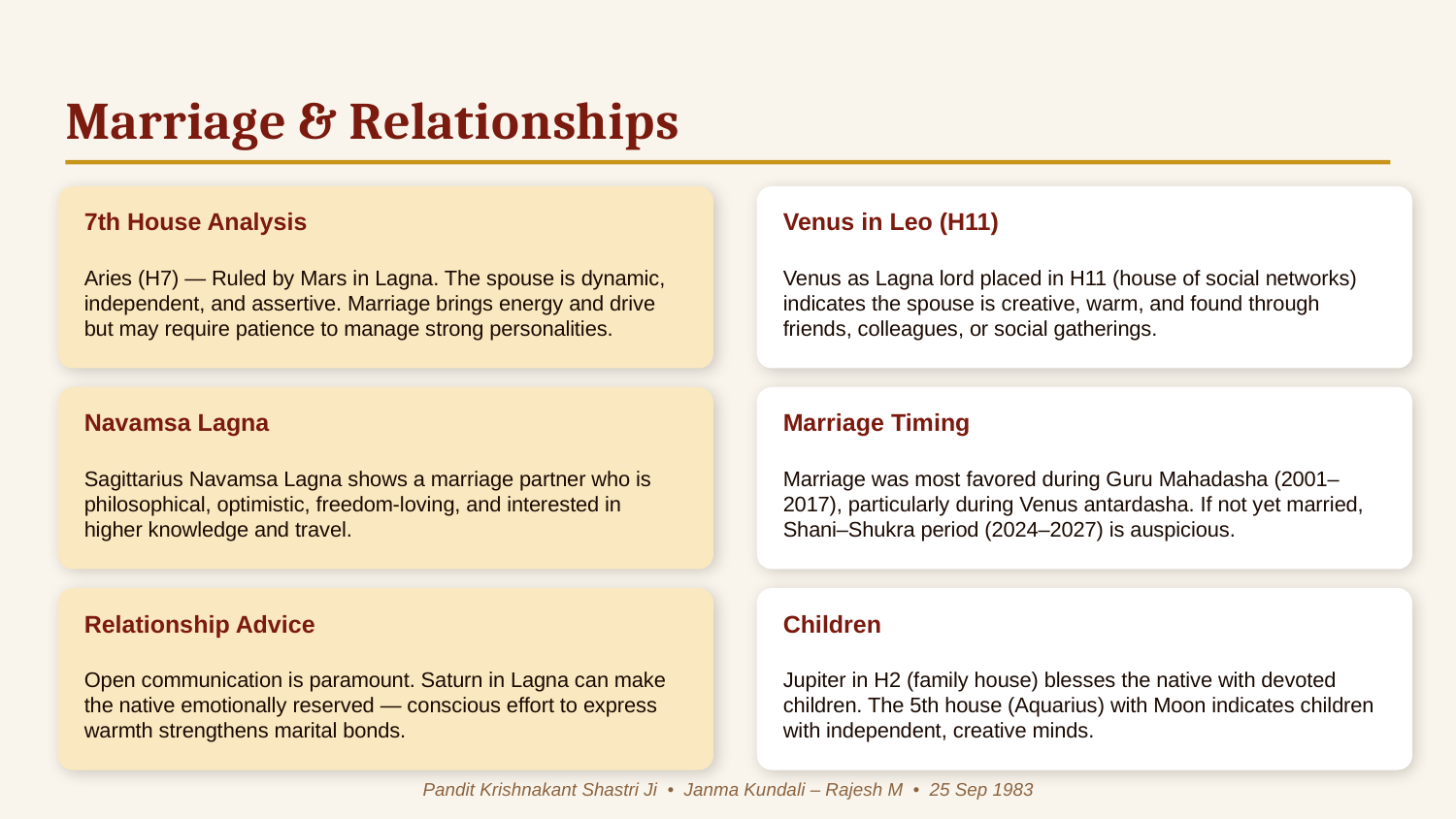

Marriage & Relationships

7th House Analysis
Venus in Leo (H11)
Aries (H7) — Ruled by Mars in Lagna. The spouse is dynamic, independent, and assertive. Marriage brings energy and drive but may require patience to manage strong personalities.
Venus as Lagna lord placed in H11 (house of social networks) indicates the spouse is creative, warm, and found through friends, colleagues, or social gatherings.

Navamsa Lagna
Marriage Timing
Sagittarius Navamsa Lagna shows a marriage partner who is philosophical, optimistic, freedom-loving, and interested in higher knowledge and travel.
Marriage was most favored during Guru Mahadasha (2001–2017), particularly during Venus antardasha. If not yet married, Shani–Shukra period (2024–2027) is auspicious.

Relationship Advice
Children
Open communication is paramount. Saturn in Lagna can make the native emotionally reserved — conscious effort to express warmth strengthens marital bonds.
Jupiter in H2 (family house) blesses the native with devoted children. The 5th house (Aquarius) with Moon indicates children with independent, creative minds.
Pandit Krishnakant Shastri Ji  •  Janma Kundali – Rajesh M  •  25 Sep 1983